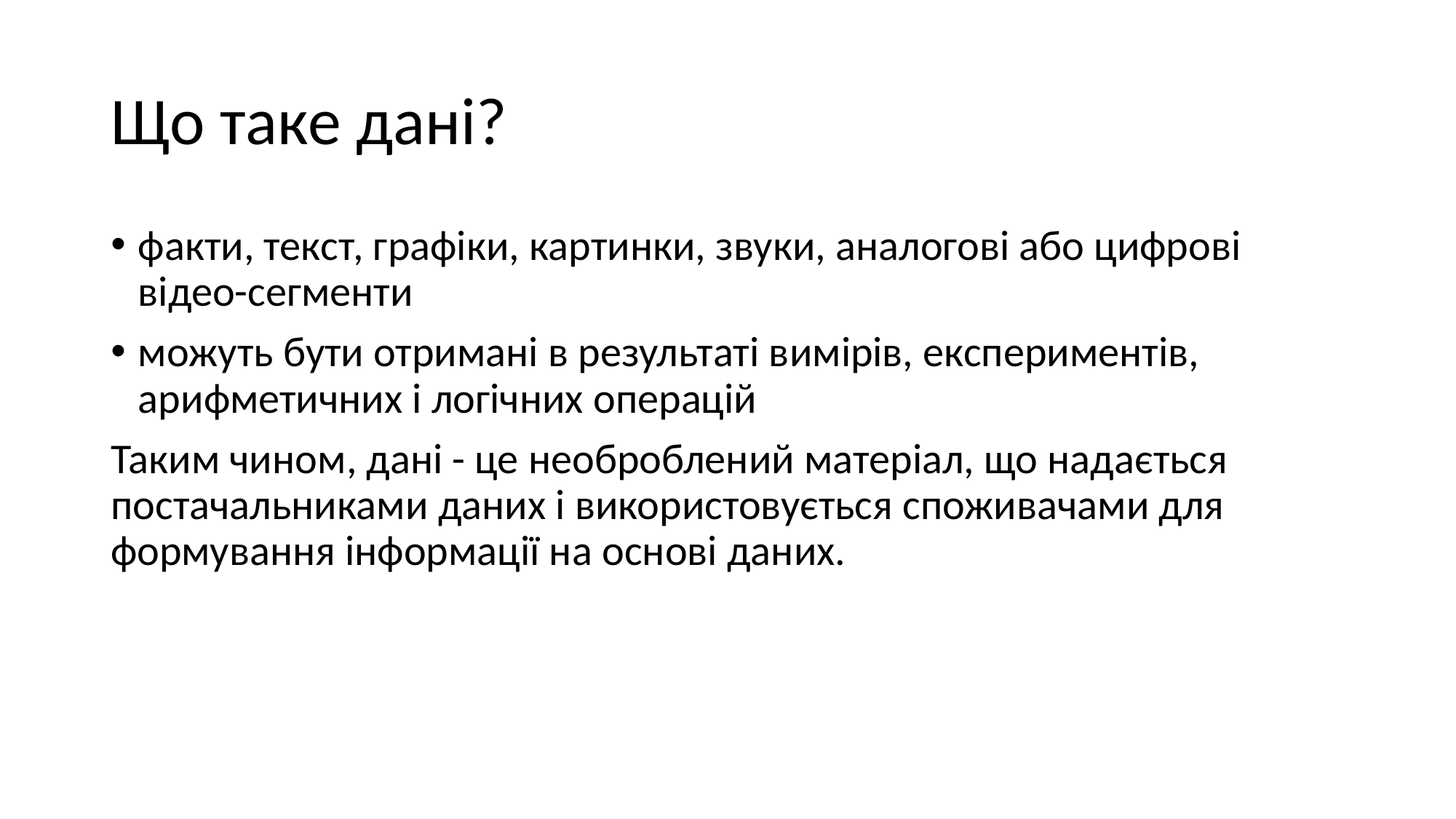

# Що таке дані?
факти, текст, графіки, картинки, звуки, аналогові або цифрові відео-сегменти
можуть бути отримані в результаті вимірів, експериментів, арифметичних і логічних операцій
Таким чином, дані - це необроблений матеріал, що надається постачальниками даних і використовується споживачами для формування інформації на основі даних.